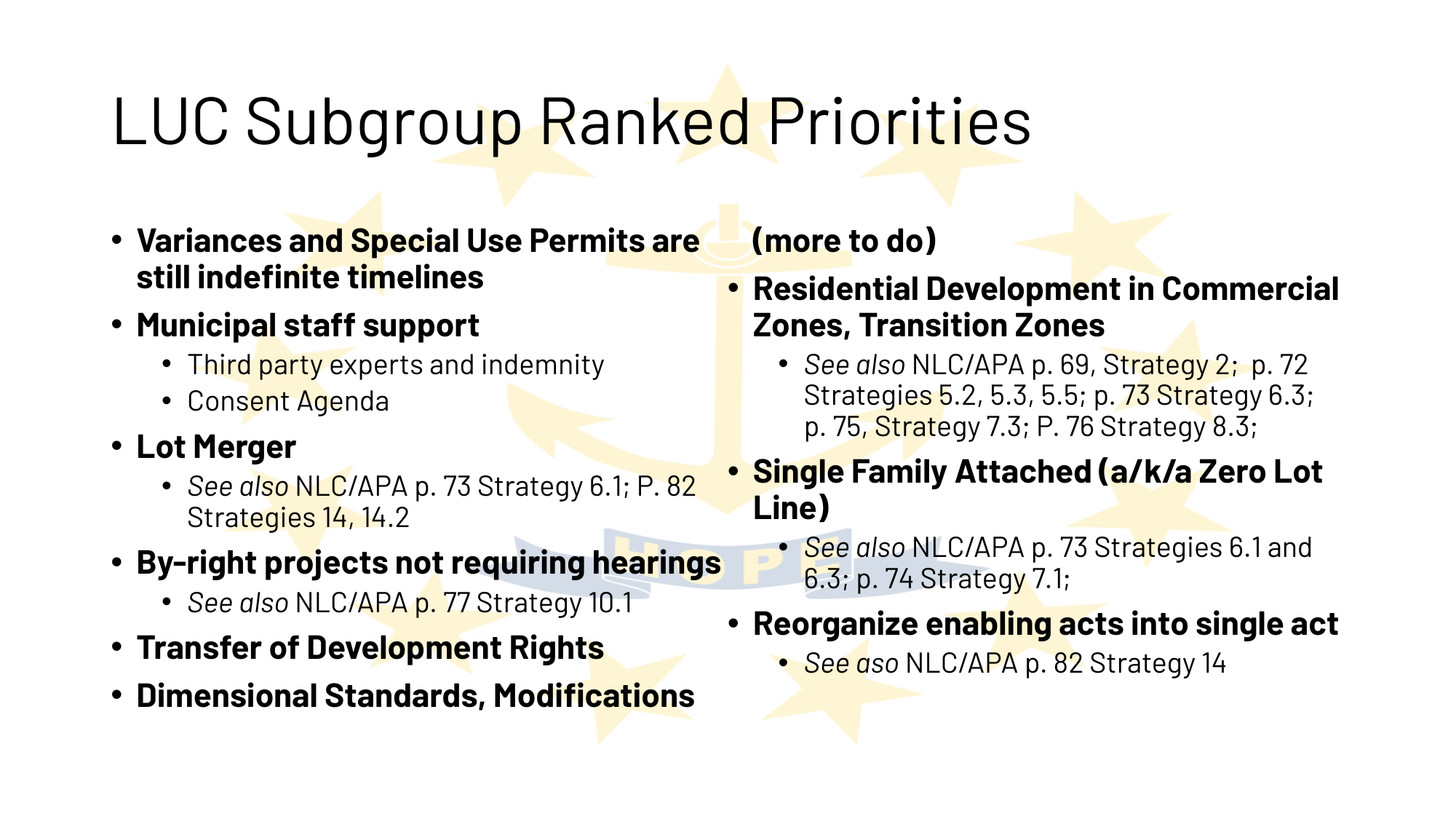

# LUC Subgroup Ranked Priorities
Variances and Special Use Permits are still indefinite timelines
Municipal staff support
Third party experts and indemnity
Consent Agenda
Lot Merger
See also NLC/APA p. 73 Strategy 6.1; P. 82 Strategies 14, 14.2
By-right projects not requiring hearings
See also NLC/APA p. 77 Strategy 10.1
Transfer of Development Rights
Dimensional Standards, Modifications (more to do)
Residential Development in Commercial Zones, Transition Zones
See also NLC/APA p. 69, Strategy 2;  p. 72 Strategies 5.2, 5.3, 5.5; p. 73 Strategy 6.3; p. 75, Strategy 7.3; P. 76 Strategy 8.3;
Single Family Attached (a/k/a Zero Lot Line)
See also NLC/APA p. 73 Strategies 6.1 and 6.3; p. 74 Strategy 7.1;
Reorganize enabling acts into single act
See aso NLC/APA p. 82 Strategy 14